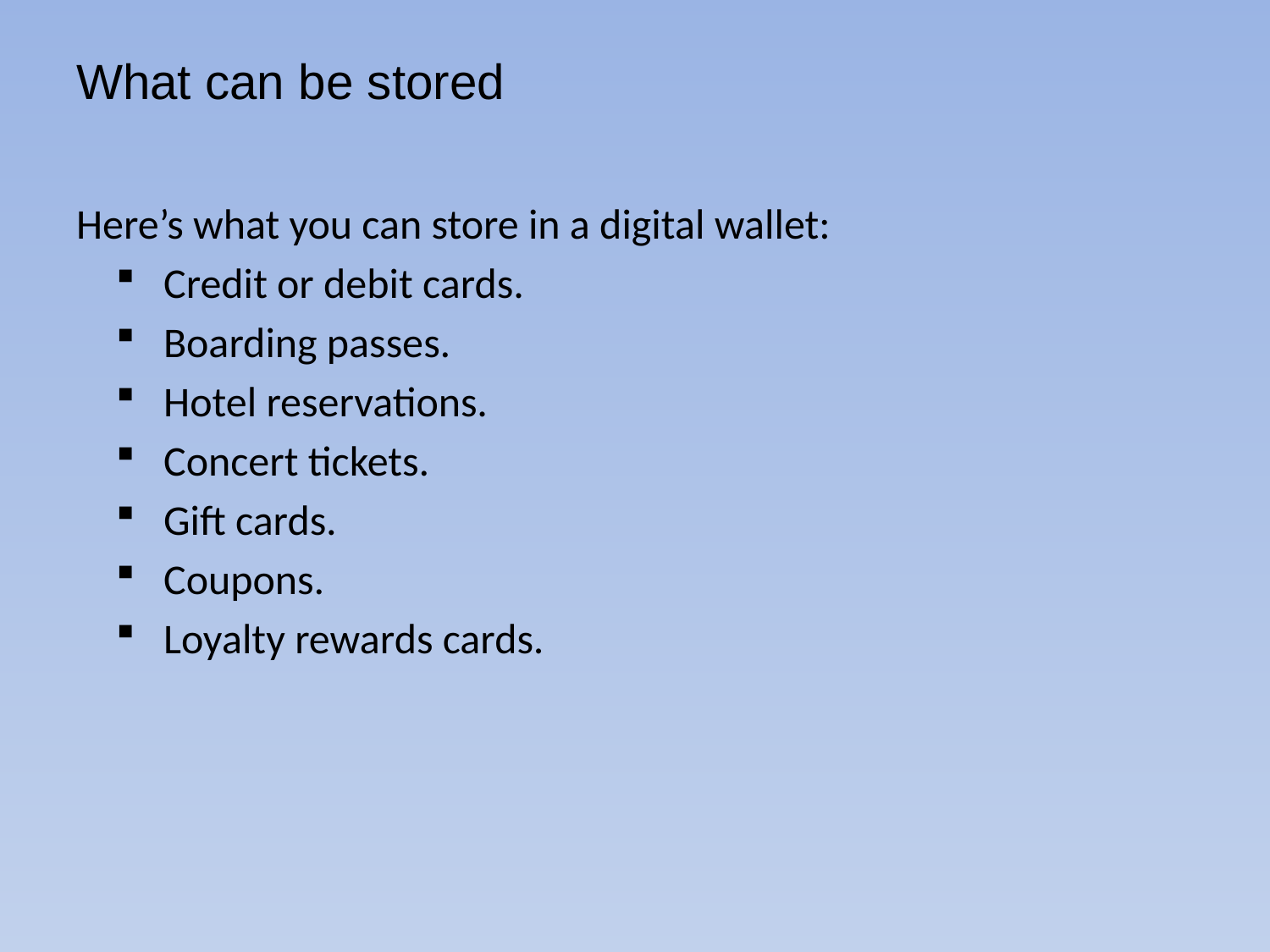

# What can be stored
Here’s what you can store in a digital wallet:
Credit or debit cards.
Boarding passes.
Hotel reservations.
Concert tickets.
Gift cards.
Coupons.
Loyalty rewards cards.